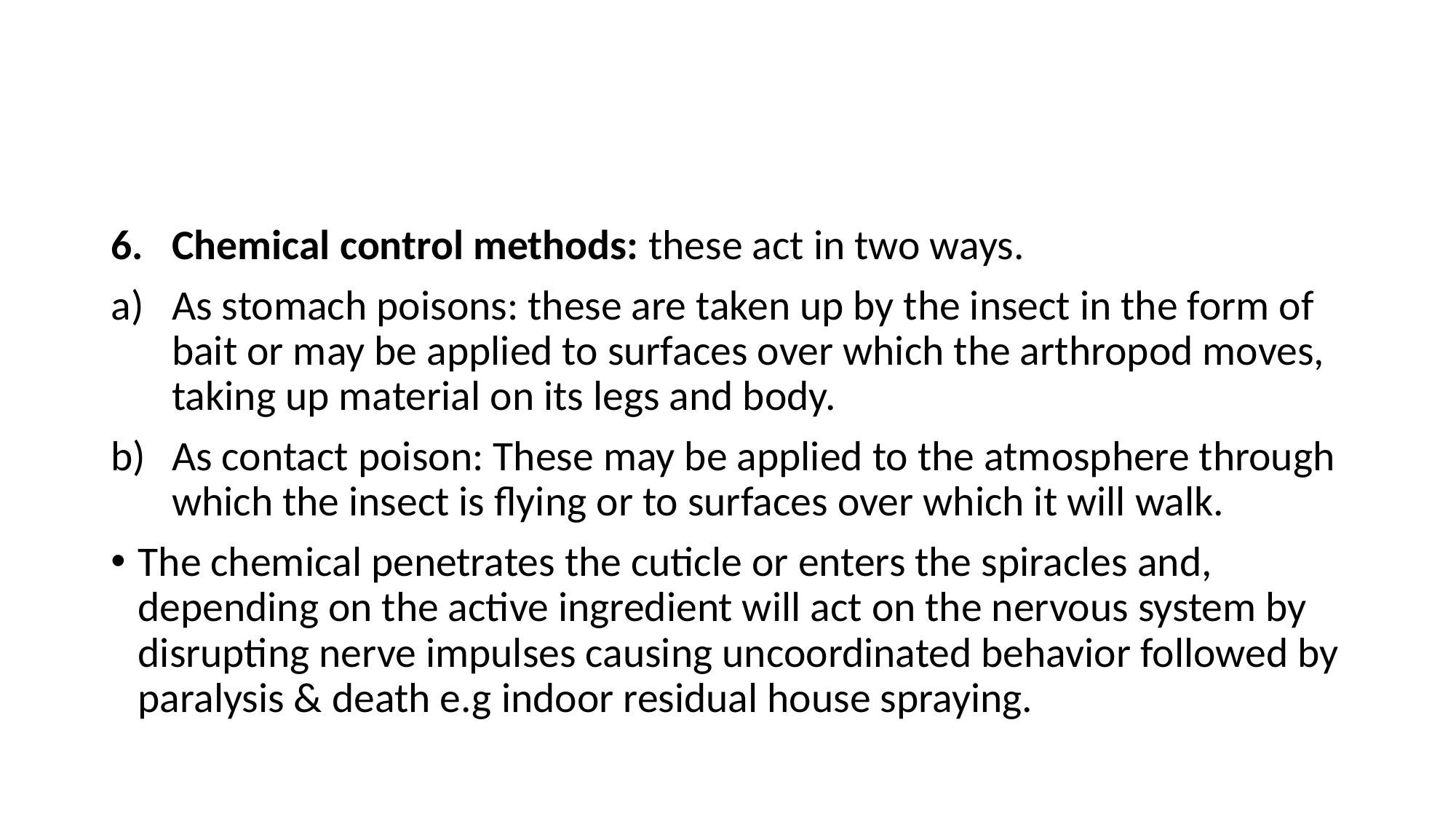

Chemical control methods: these act in two ways.
As stomach poisons: these are taken up by the insect in the form of bait or may be applied to surfaces over which the arthropod moves, taking up material on its legs and body.
As contact poison: These may be applied to the atmosphere through which the insect is flying or to surfaces over which it will walk.
The chemical penetrates the cuticle or enters the spiracles and, depending on the active ingredient will act on the nervous system by disrupting nerve impulses causing uncoordinated behavior followed by paralysis & death e.g indoor residual house spraying.